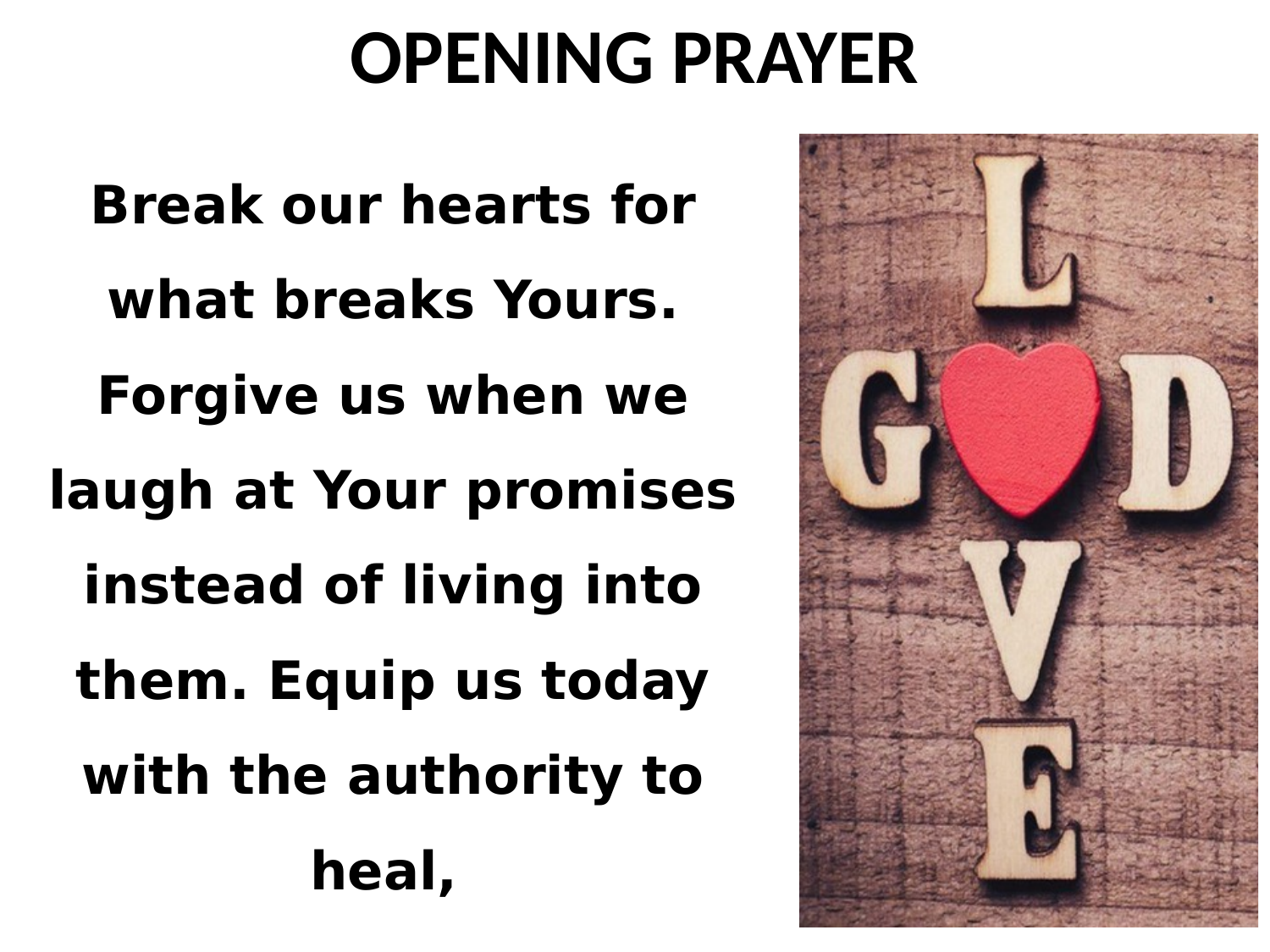

Break our hearts for what breaks Yours. Forgive us when we laugh at Your promises instead of living into them. Equip us today with the authority to heal,